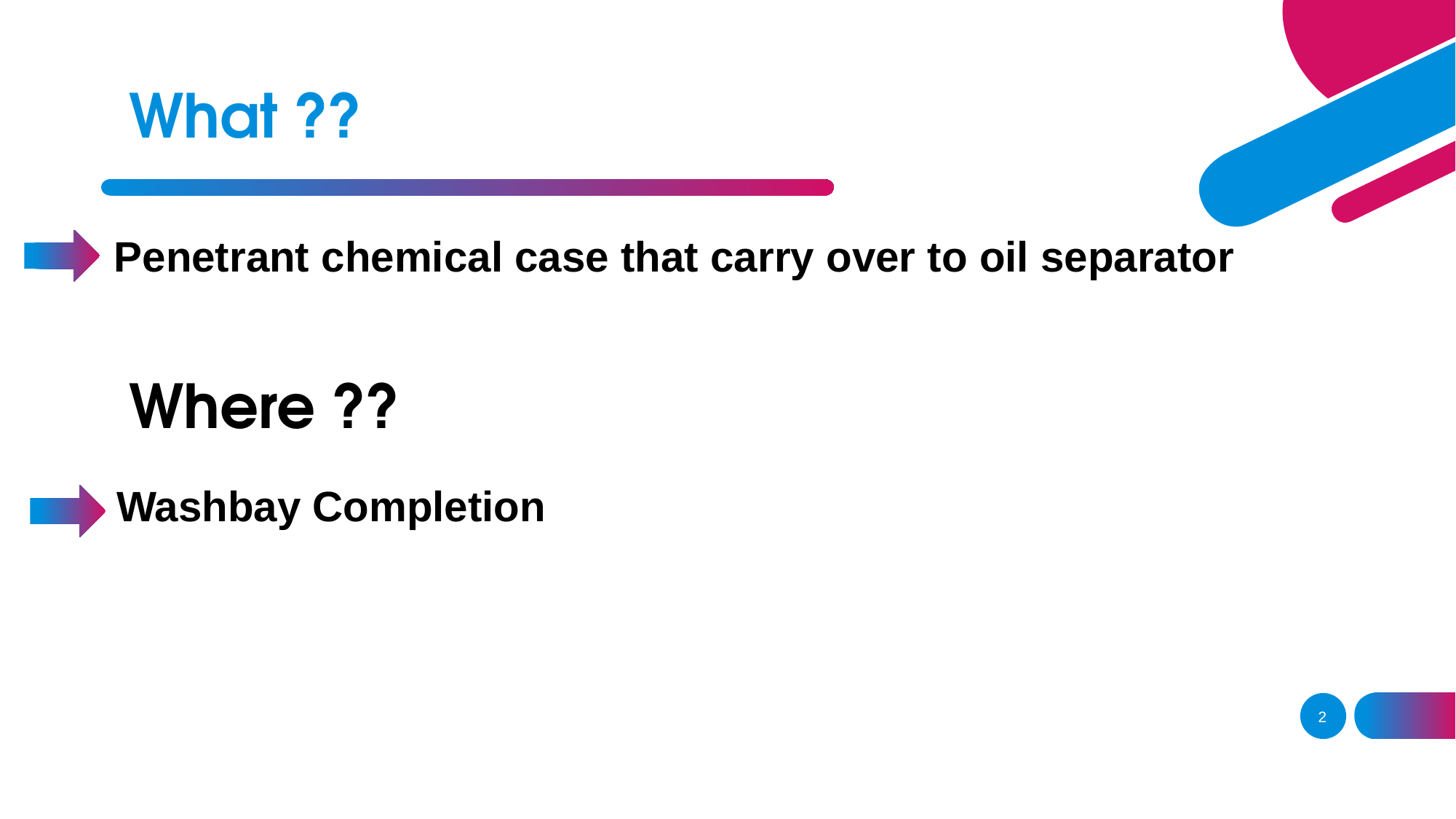

What ??

Penetrant chemical case that carry over to oil separator
# Where ??
Washbay Completion

2